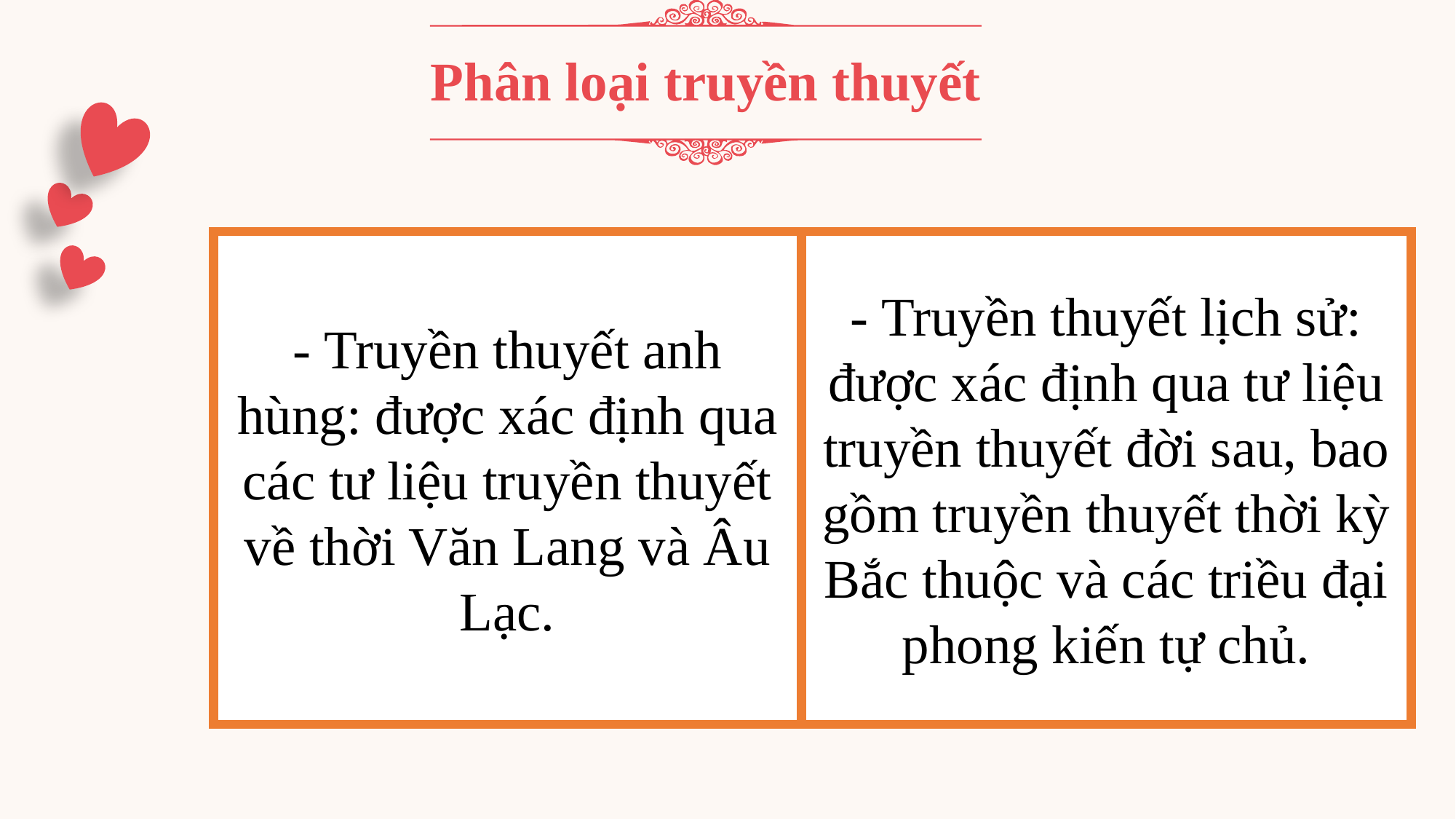

Phân loại truyền thuyết

- Truyền thuyết anh hùng: được xác định qua các tư liệu truyền thuyết về thời Văn Lang và Âu Lạc.
- Truyền thuyết lịch sử: được xác định qua tư liệu truyền thuyết đời sau, bao gồm truyền thuyết thời kỳ Bắc thuộc và các triều đại phong kiến tự chủ.